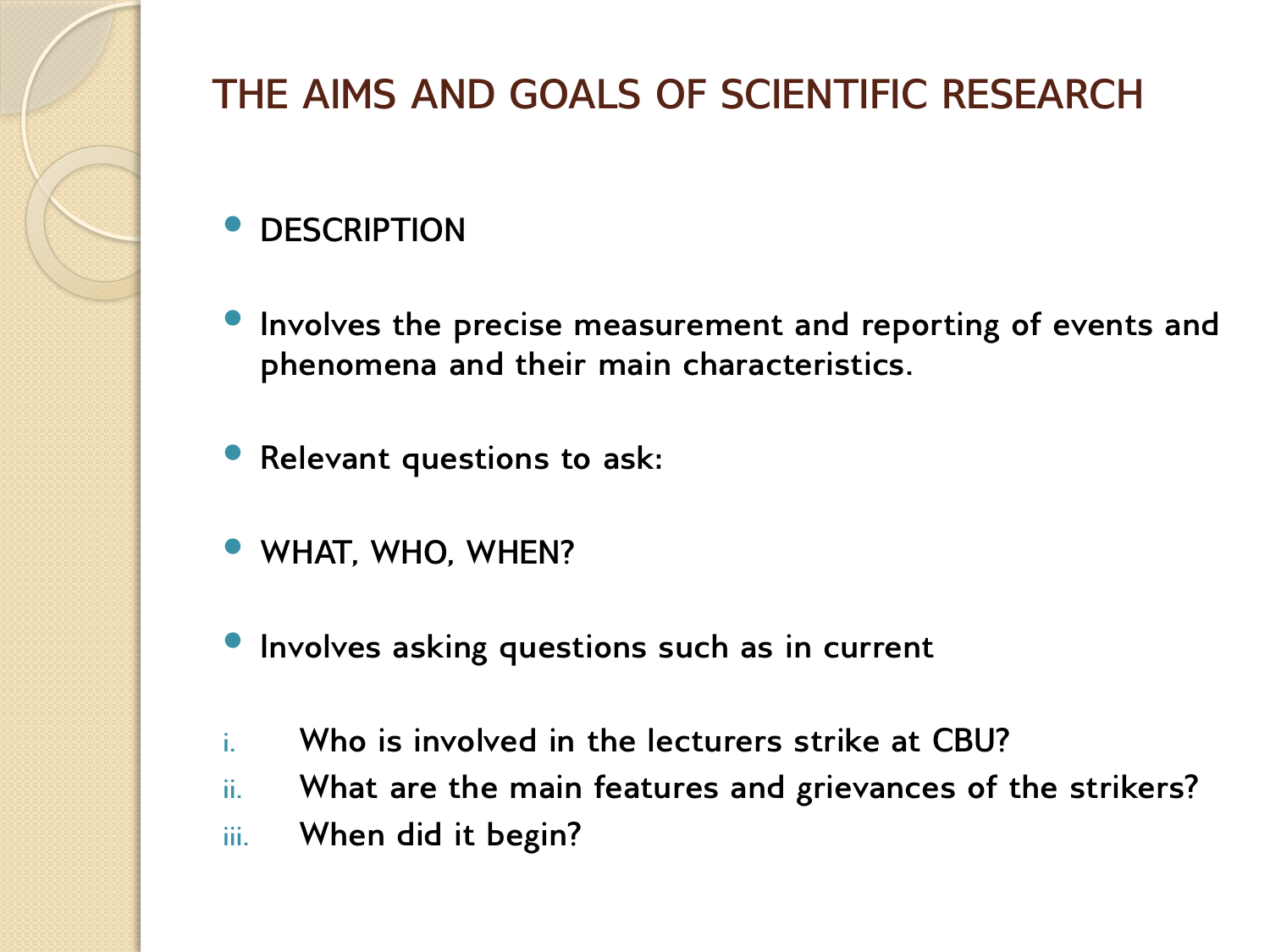

# THE AIMS AND GOALS OF SCIENTIFIC RESEARCH
DESCRIPTION

Involves the precise measurement and reporting of events and phenomena and their main characteristics.

Relevant questions to ask:

WHAT, WHO, WHEN?

Involves asking questions such as in current

Who is involved in the lecturers strike at CBU?
What are the main features and grievances of the strikers?
When did it begin?